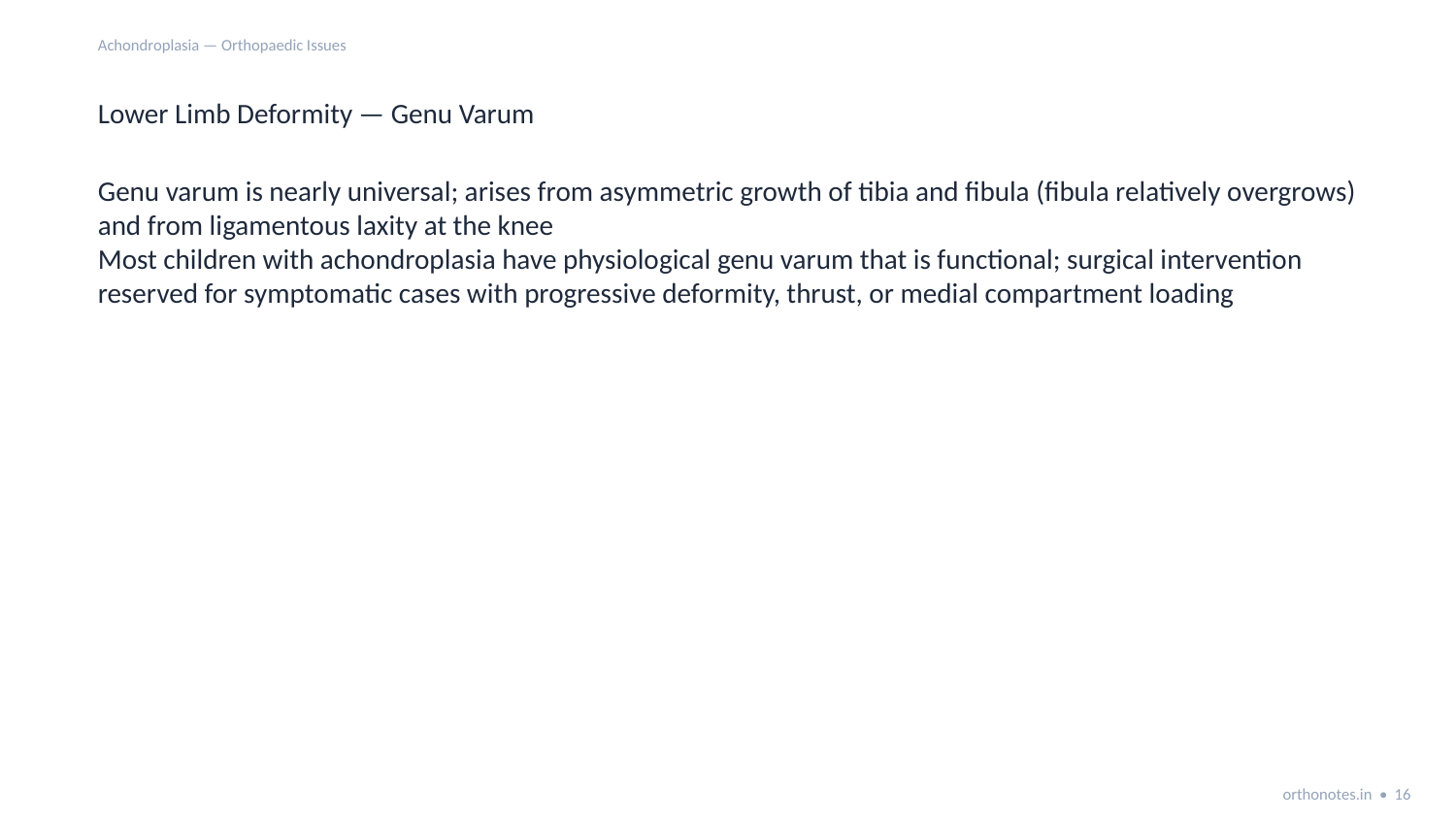

Achondroplasia — Orthopaedic Issues
Lower Limb Deformity — Genu Varum
Genu varum is nearly universal; arises from asymmetric growth of tibia and fibula (fibula relatively overgrows) and from ligamentous laxity at the knee
Most children with achondroplasia have physiological genu varum that is functional; surgical intervention reserved for symptomatic cases with progressive deformity, thrust, or medial compartment loading
orthonotes.in  •  16